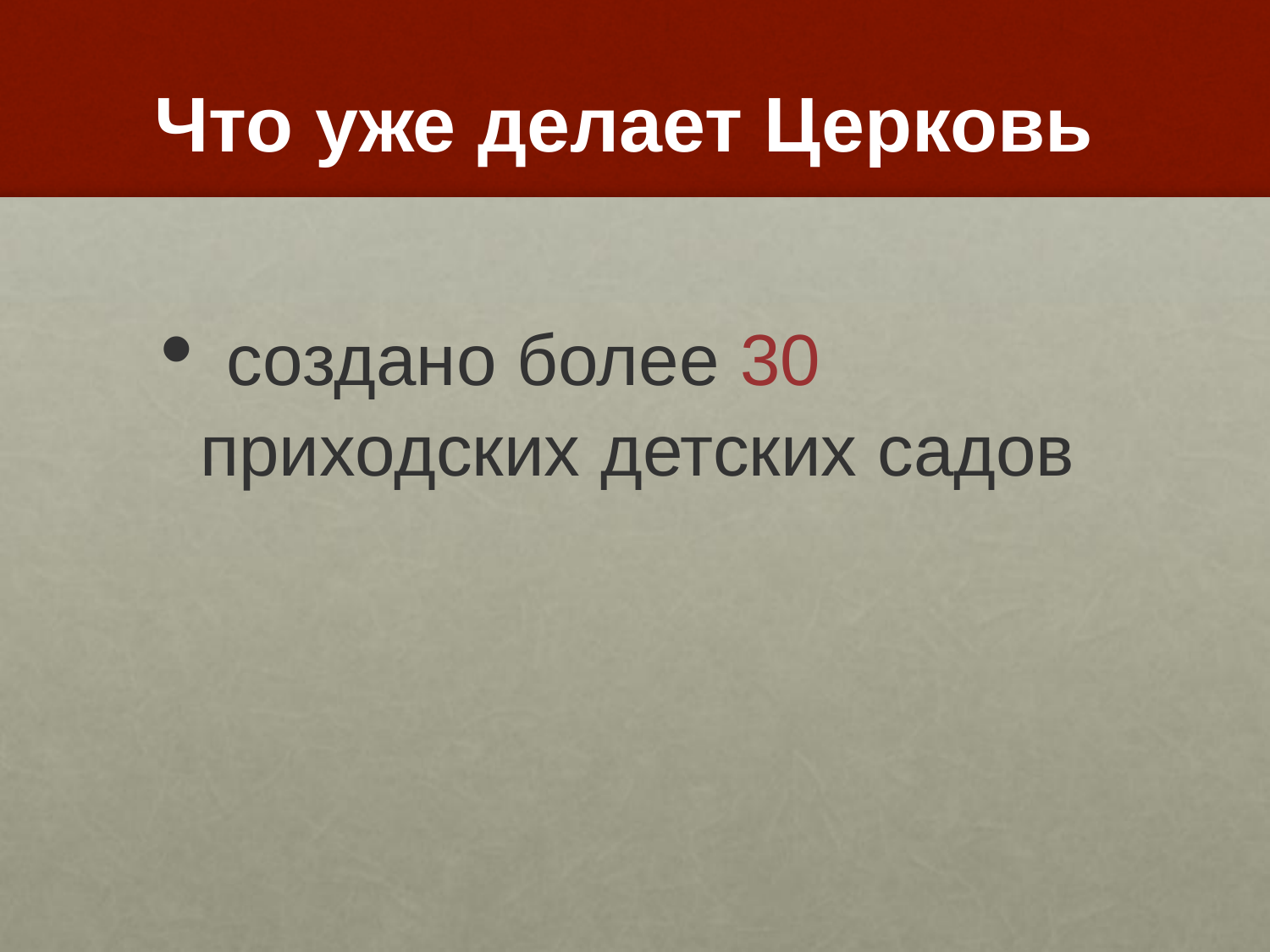

#
Что уже делает Церковь
 создано более 30 приходских детских садов